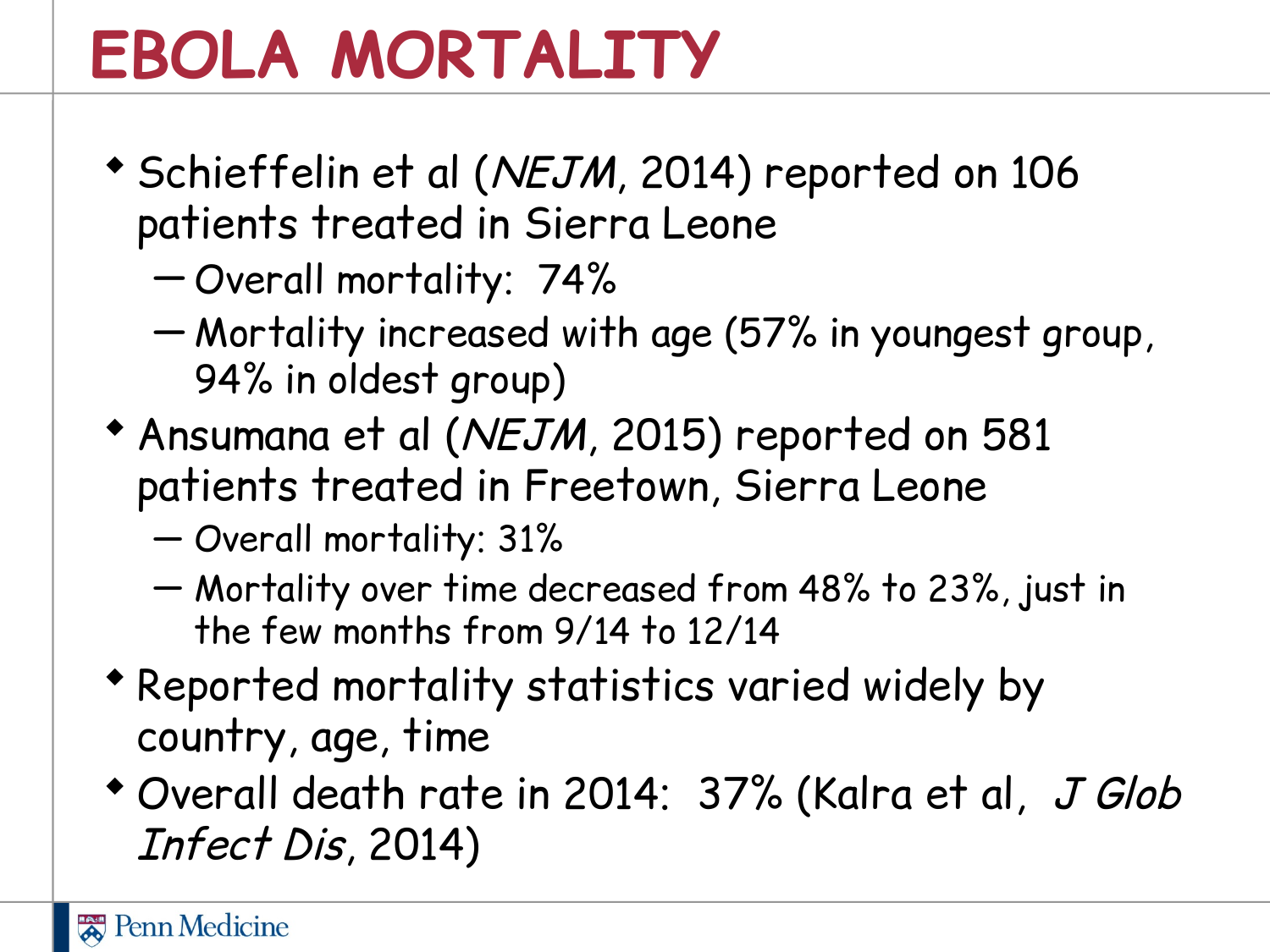

# EBOLA MORTALITY
Schieffelin et al (NEJM, 2014) reported on 106 patients treated in Sierra Leone
Overall mortality:  74%
Mortality increased with age (57% in youngest group, 94% in oldest group)
Ansumana et al (NEJM, 2015) reported on 581 patients treated in Freetown, Sierra Leone
Overall mortality: 31%
Mortality over time decreased from 48% to 23%, just in the few months from 9/14 to 12/14
Reported mortality statistics varied widely by country, age, time
Overall death rate in 2014:  37% (Kalra et al,  J Glob Infect Dis, 2014)